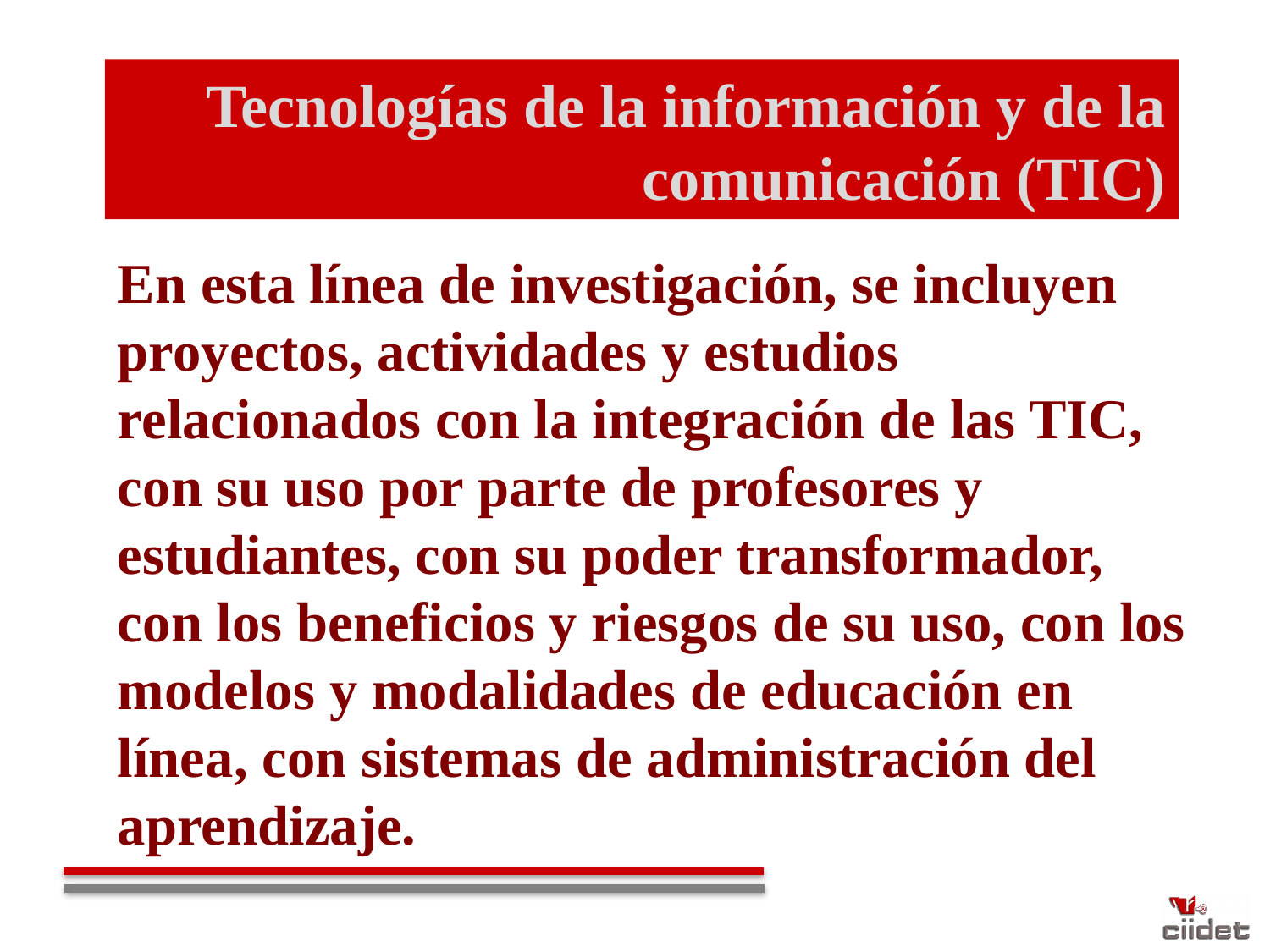

# Tecnologías de la información y de la comunicación (TIC)
En esta línea de investigación, se incluyen proyectos, actividades y estudios relacionados con la integración de las TIC, con su uso por parte de profesores y estudiantes, con su poder transformador, con los beneficios y riesgos de su uso, con los modelos y modalidades de educación en línea, con sistemas de administración del aprendizaje.